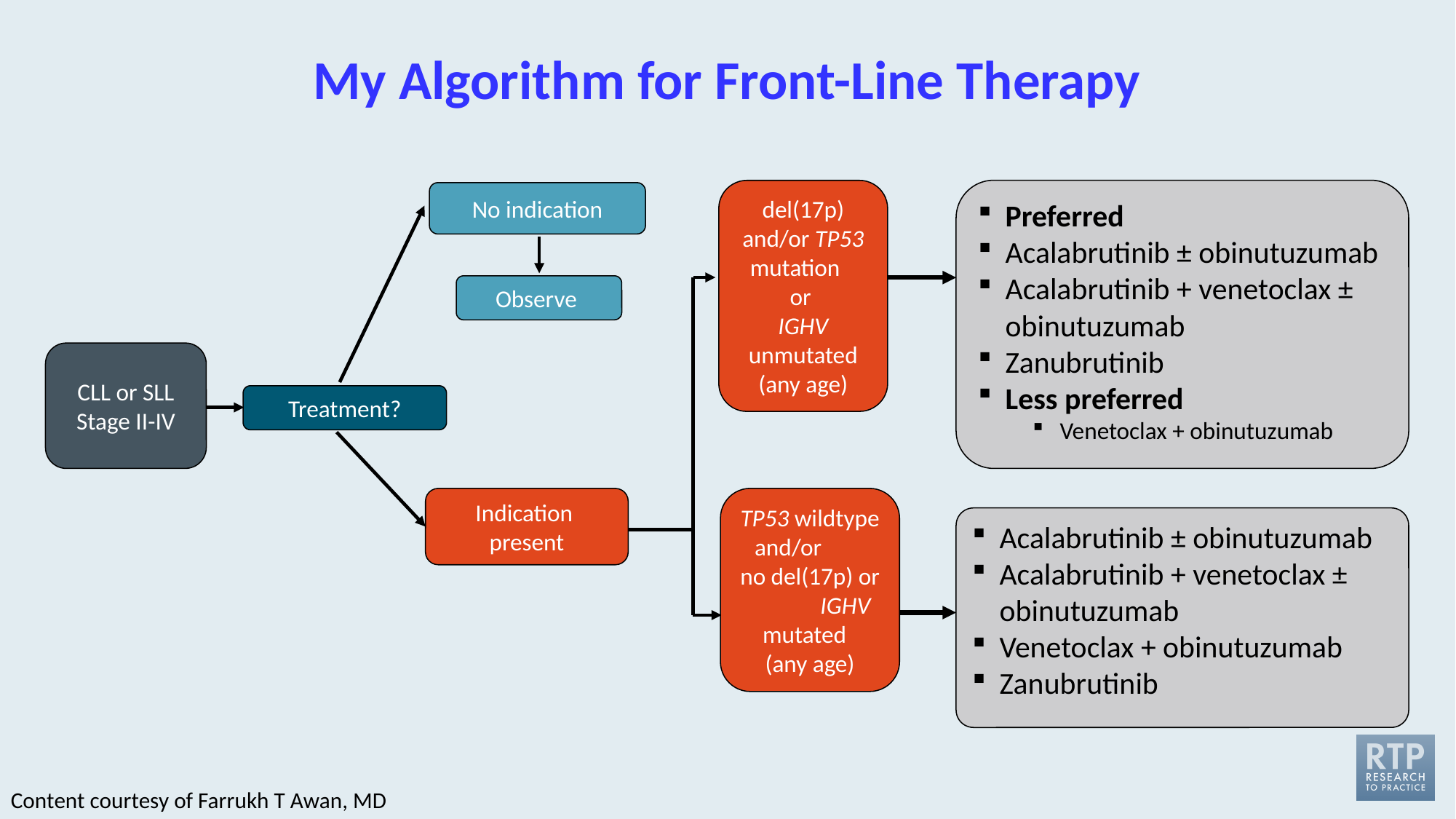

# My Algorithm for Front-Line Therapy
Preferred
Acalabrutinib ± obinutuzumab
Acalabrutinib + venetoclax ± obinutuzumab
Zanubrutinib
Less preferred
Venetoclax + obinutuzumab

del(17p) and/or TP53 mutation    or
IGHV unmutated (any age)
No indication
Observe
CLL or SLL Stage II-IV
Treatment?
Indication
present
TP53 wildtype and/or         no del(17p) or              IGHV mutated   (any age)
Acalabrutinib ± obinutuzumab
Acalabrutinib + venetoclax ± obinutuzumab
Venetoclax + obinutuzumab
Zanubrutinib
Content courtesy of Farrukh T Awan, MD